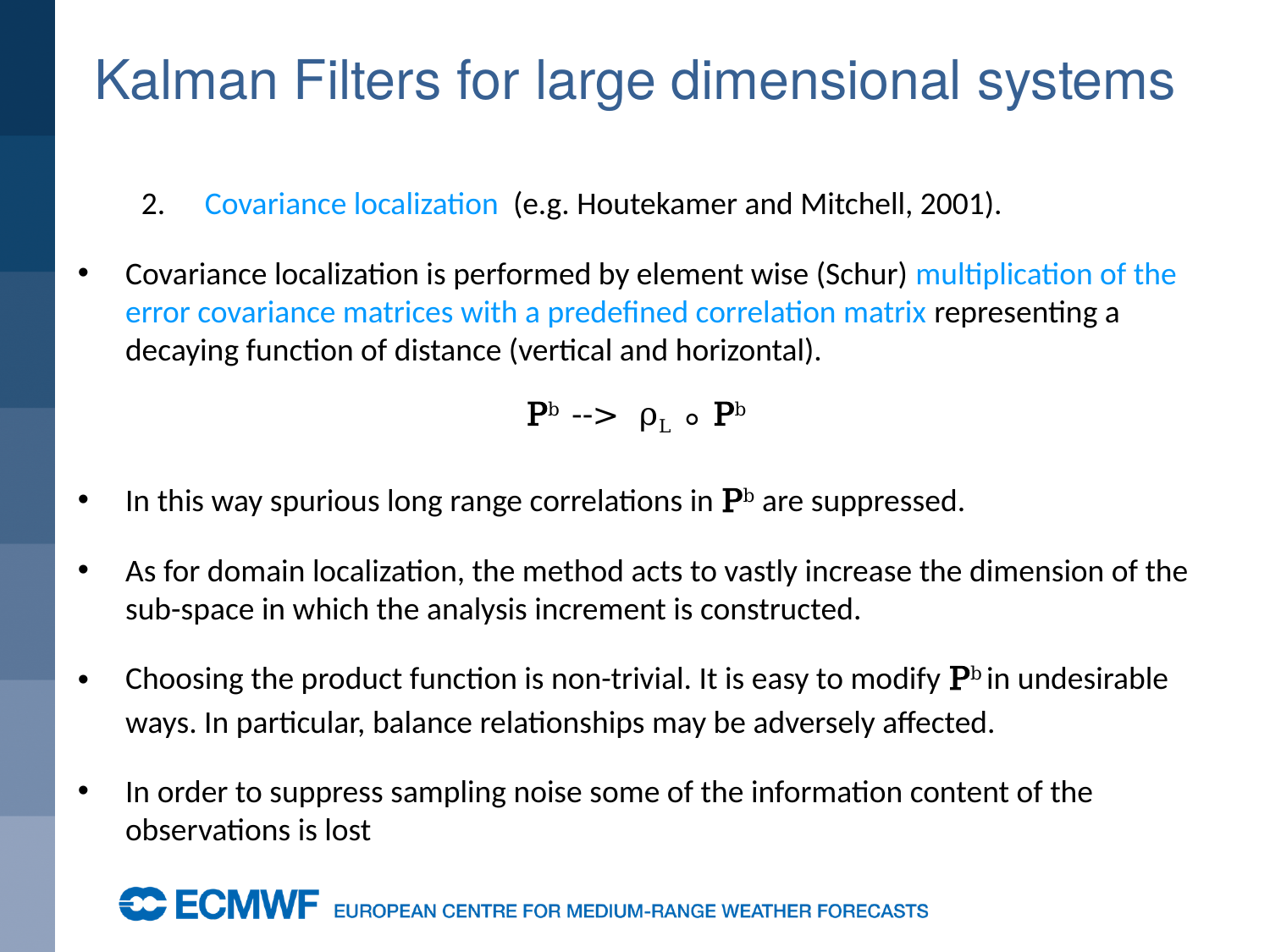

# Kalman Filters for large dimensional systems
Covariance localization  (e.g. Houtekamer and Mitchell, 2001).
Covariance localization is performed by element wise (Schur) multiplication of the error covariance matrices with a predefined correlation matrix representing a decaying function of distance (vertical and horizontal).
Pb  -->  ρL  °  Pb
In this way spurious long range correlations in Pb are suppressed.
As for domain localization, the method acts to vastly increase the dimension of the sub-space in which the analysis increment is constructed.
Choosing the product function is non-trivial. It is easy to modify Pb in undesirable ways. In particular, balance relationships may be adversely affected.
In order to suppress sampling noise some of the information content of the observations is lost